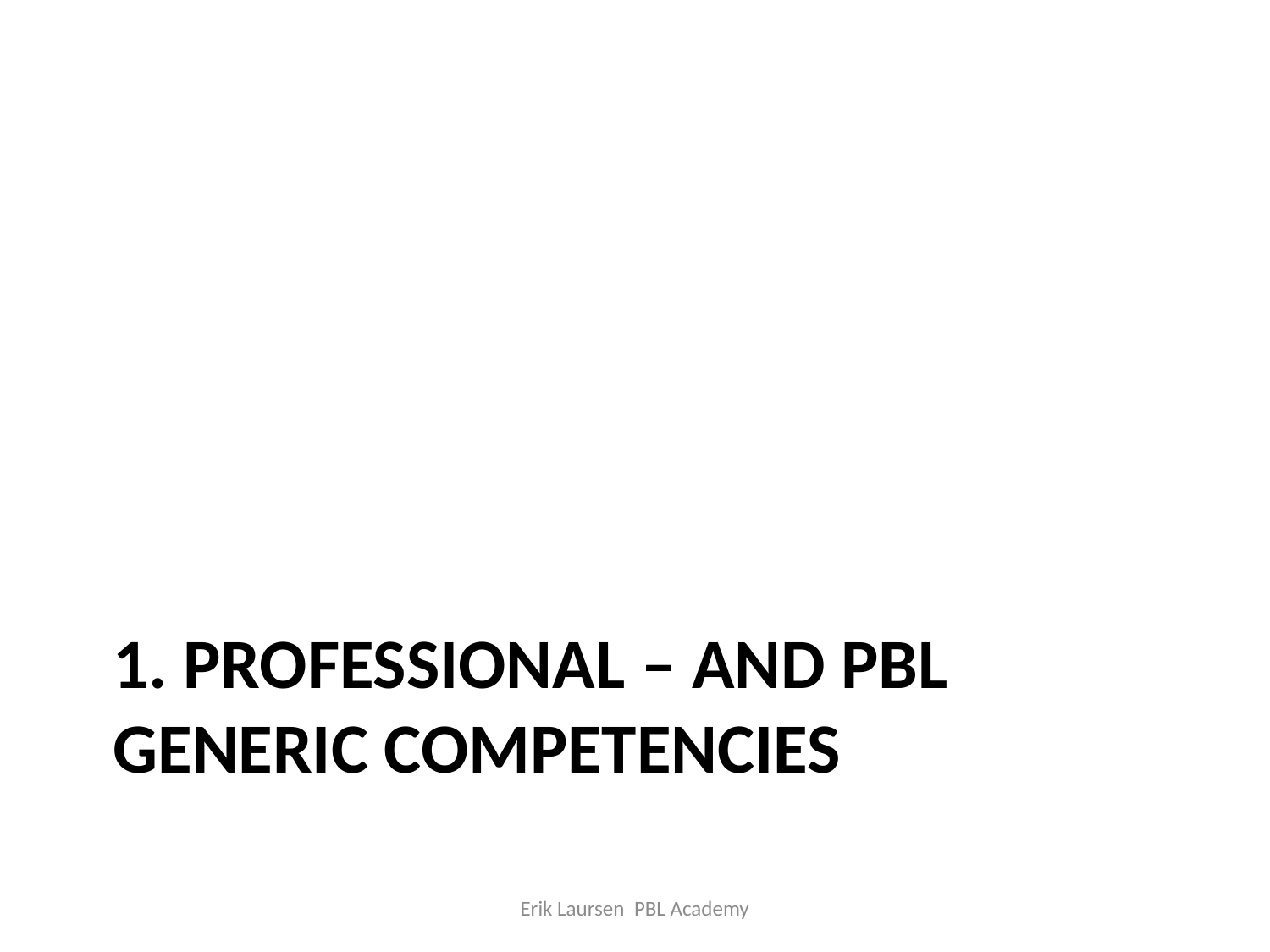

# 1. Professional – and PBL generic competencies
Erik Laursen  PBL Academy